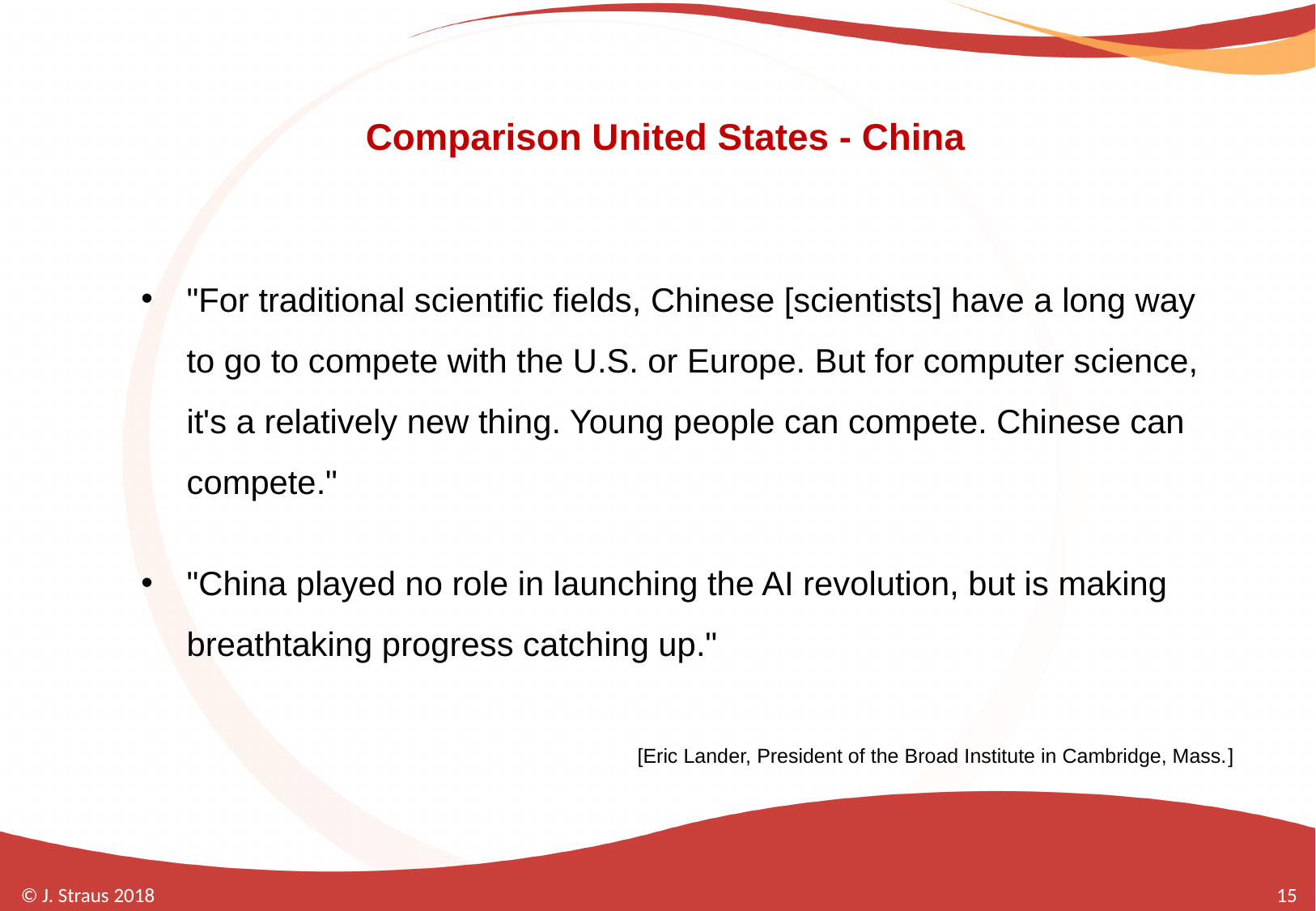

# Comparison United States - China
"For traditional scientific fields, Chinese [scientists] have a long way to go to compete with the U.S. or Europe. But for computer science, it's a relatively new thing. Young people can compete. Chinese can compete."
"China played no role in launching the AI revolution, but is making breathtaking progress catching up."
[Eric Lander, President of the Broad Institute in Cambridge, Mass.]